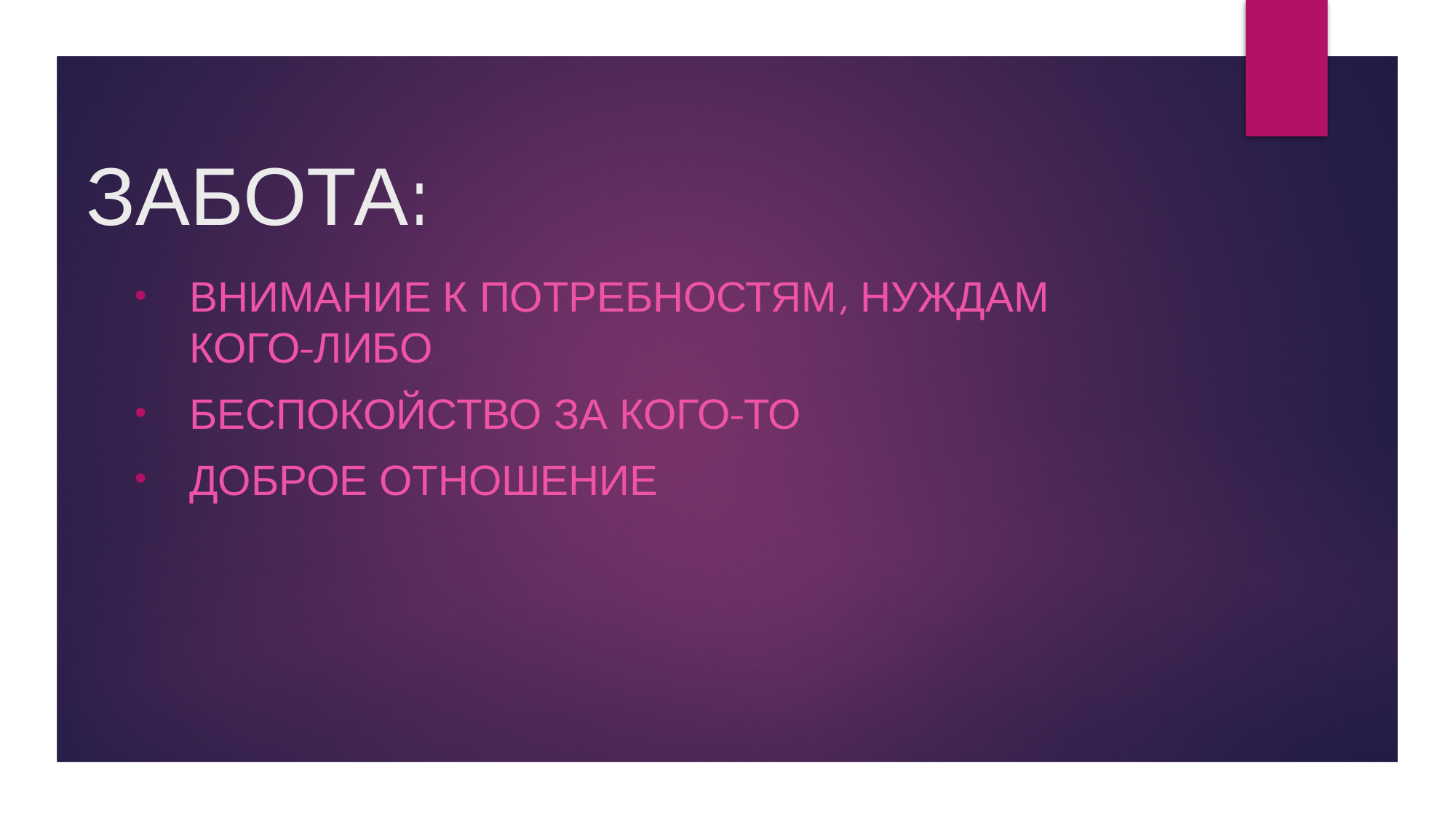

# ЗАБОТА:
Внимание к потребностям, нуждам кого-либо
беспокойство за кого-то
доброе отношение